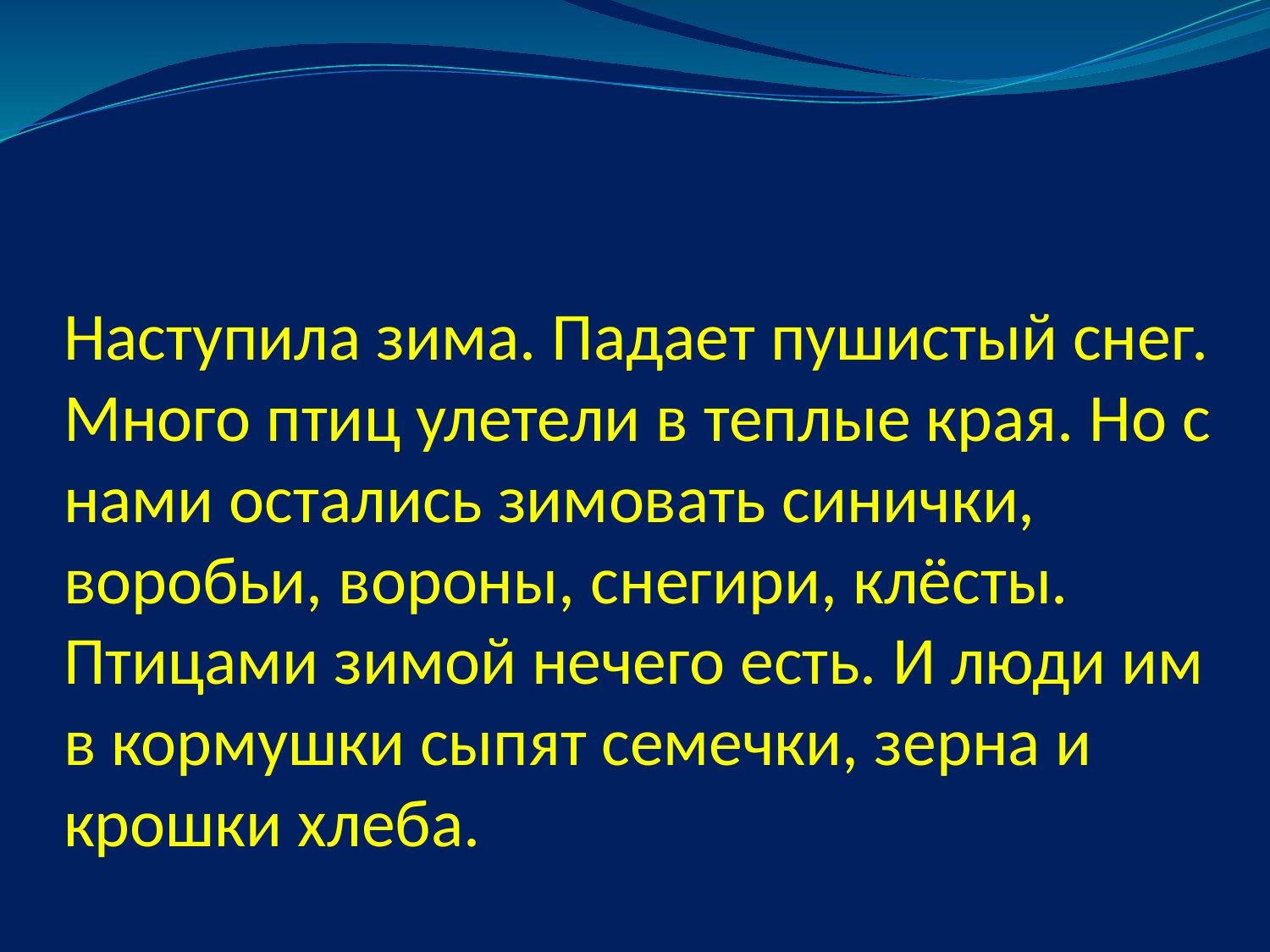

# Наступила зима. Падает пушистый снег. Много птиц улетели в теплые края. Но с нами остались зимовать синички, воробьи, вороны, снегири, клёсты. Птицами зимой нечего есть. И люди им в кормушки сыпят семечки, зерна и крошки хлеба.